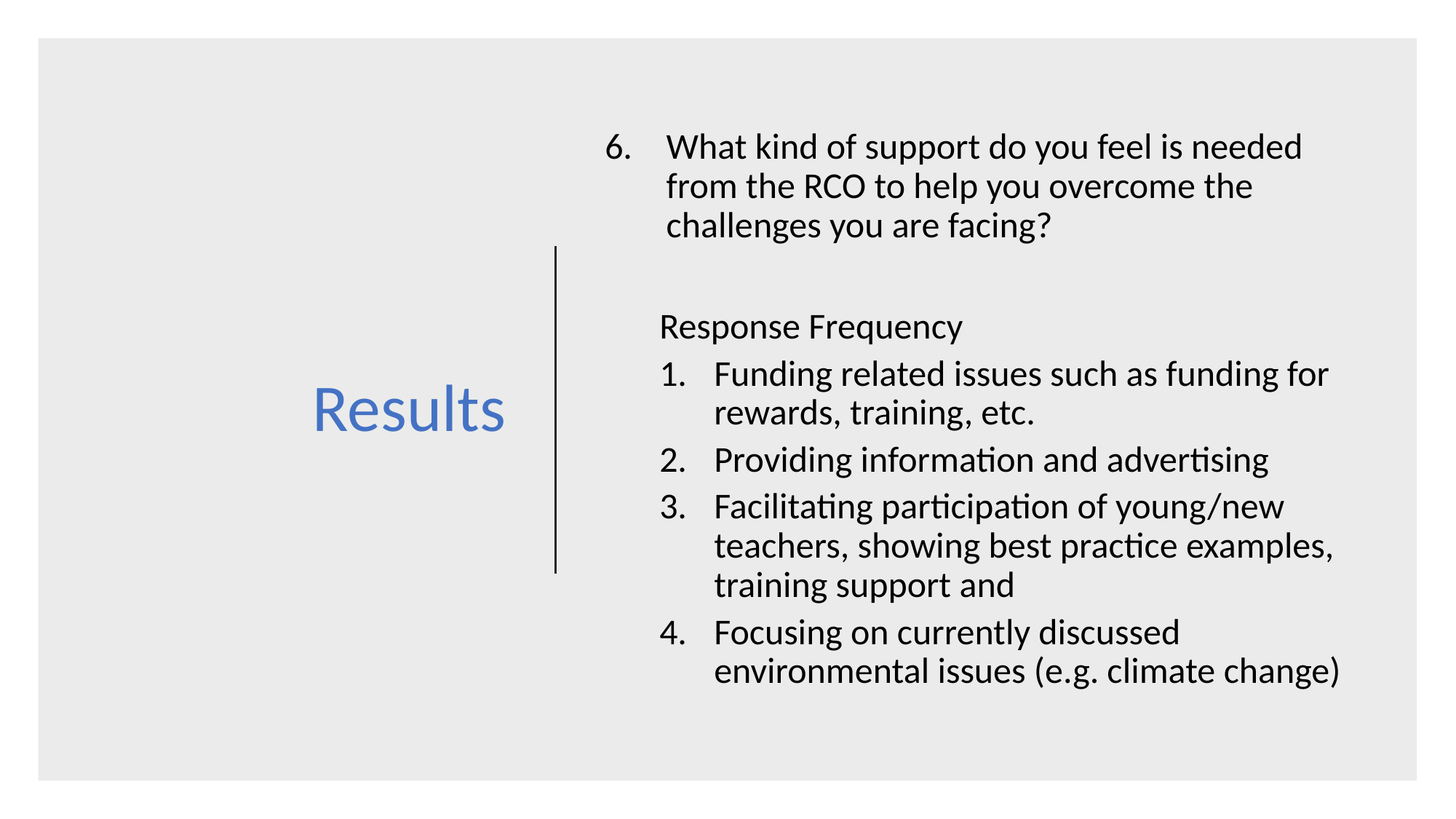

# Results
What kind of support do you feel is needed from the RCO to help you overcome the challenges you are facing?

Response Frequency
Funding related issues such as funding for rewards, training, etc.
Providing information and advertising
Facilitating participation of young/new teachers, showing best practice examples, training support and
Focusing on currently discussed environmental issues (e.g. climate change)